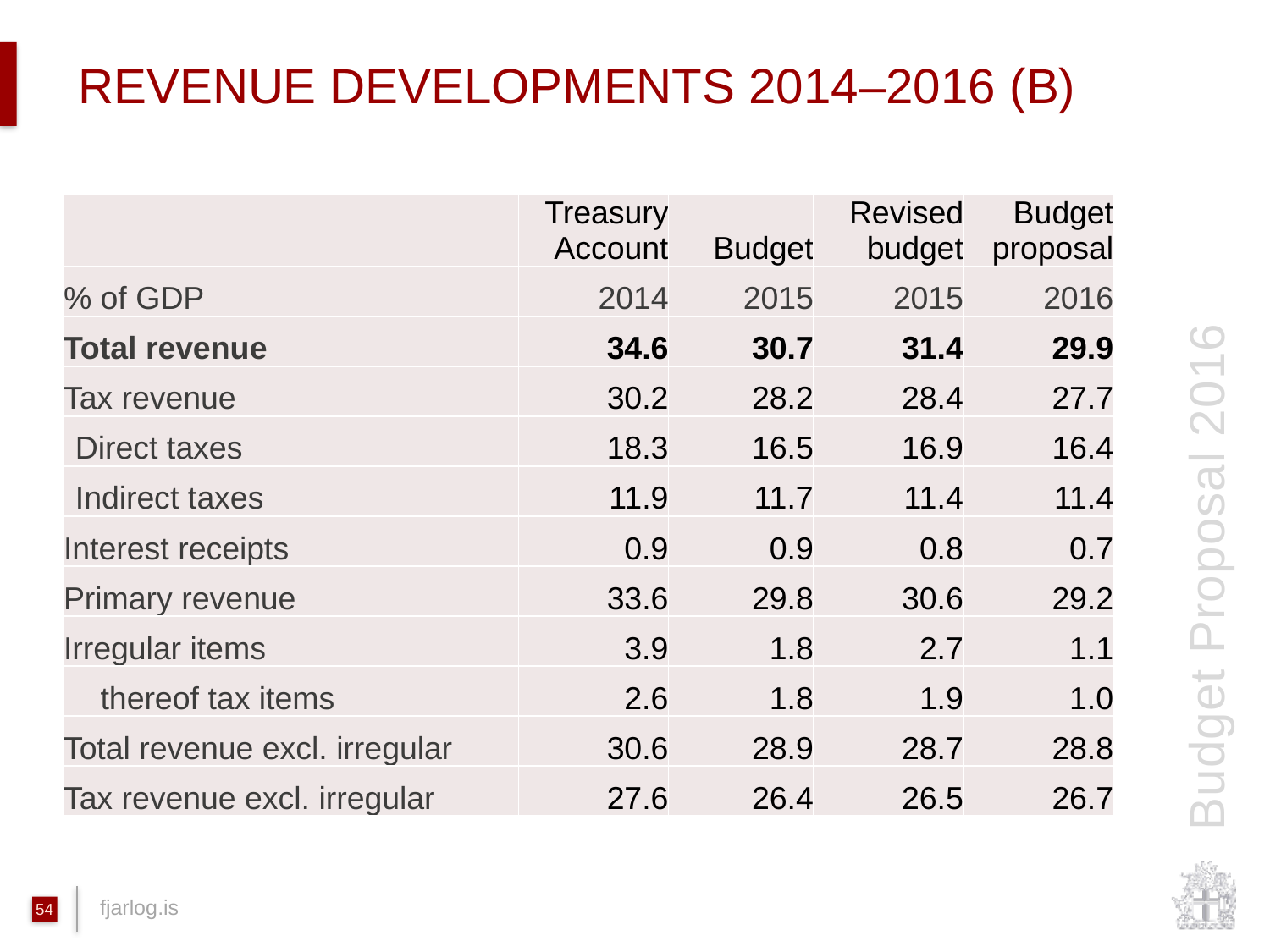

# revenue developments 2014–2016 (b)
|  | Treasury Account | Budget | Revised budget | Budget proposal |
| --- | --- | --- | --- | --- |
| % of GDP | 2014 | 2015 | 2015 | 2016 |
| Total revenue | 34.6 | 30.7 | 31.4 | 29.9 |
| Tax revenue | 30.2 | 28.2 | 28.4 | 27.7 |
| Direct taxes | 18.3 | 16.5 | 16.9 | 16.4 |
| Indirect taxes | 11.9 | 11.7 | 11.4 | 11.4 |
| Interest receipts | 0.9 | 0.9 | 0.8 | 0.7 |
| Primary revenue | 33.6 | 29.8 | 30.6 | 29.2 |
| Irregular items | 3.9 | 1.8 | 2.7 | 1.1 |
| thereof tax items | 2.6 | 1.8 | 1.9 | 1.0 |
| Total revenue excl. irregular | 30.6 | 28.9 | 28.7 | 28.8 |
| Tax revenue excl. irregular | 27.6 | 26.4 | 26.5 | 26.7 |
54